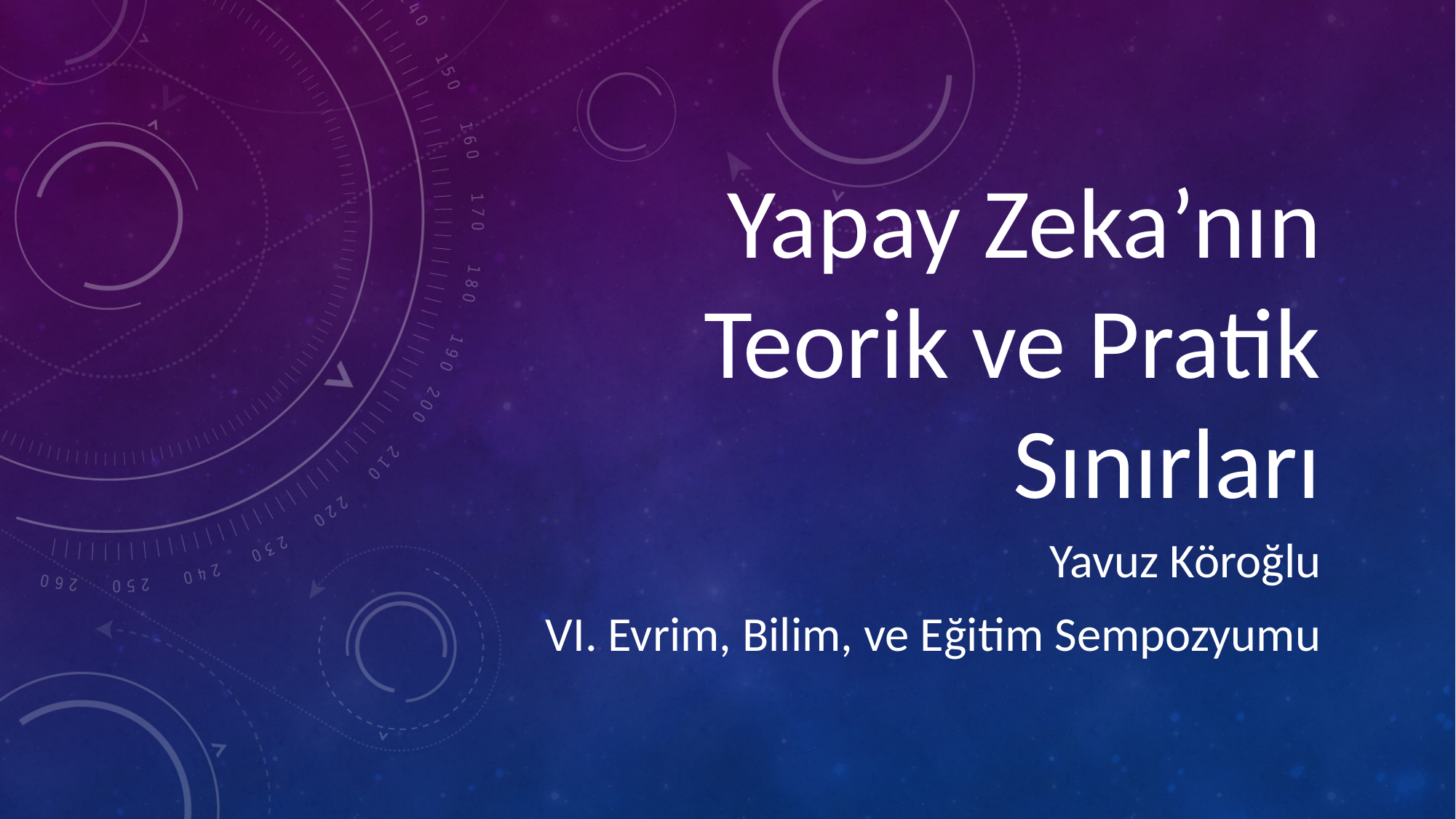

# Yapay Zeka’nın Teorik ve Pratik Sınırları
Yavuz Köroğlu
VI. Evrim, Bilim, ve Eğitim Sempozyumu